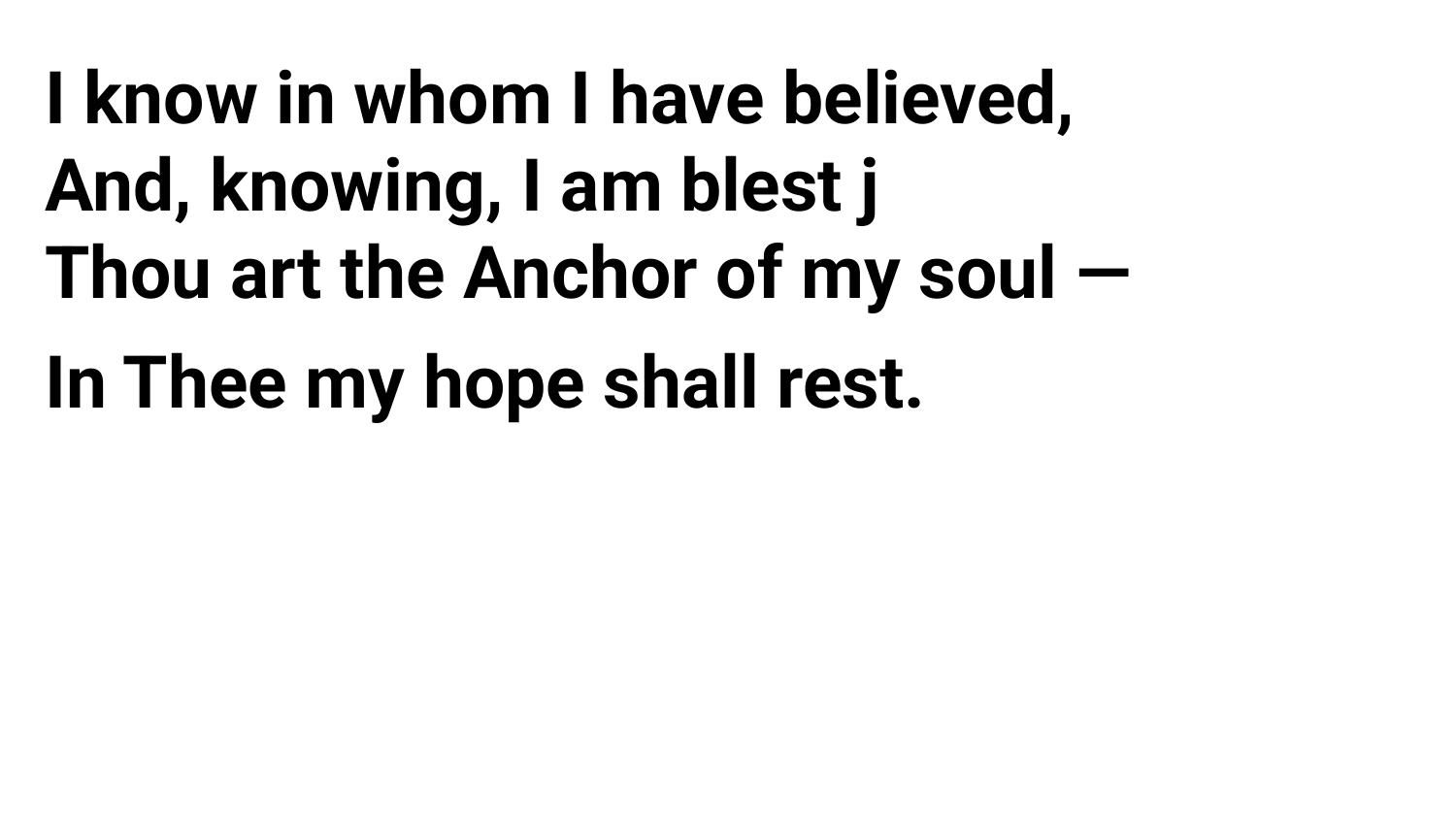

I know in whom I have believed,
And, knowing, I am blest j
Thou art the Anchor of my soul —
In Thee my hope shall rest.